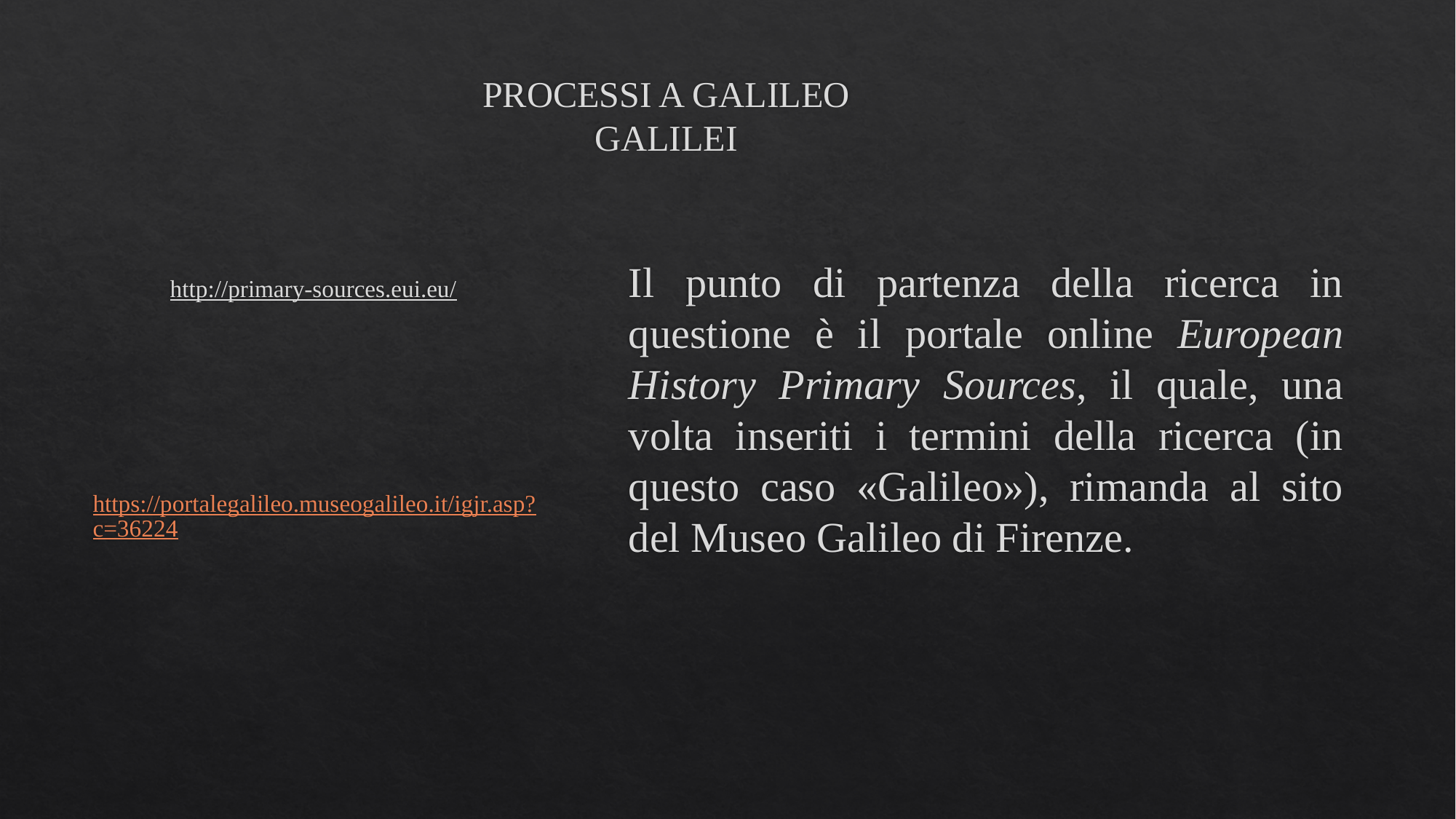

# PROCESSI A GALILEO GALILEI

Il punto di partenza della ricerca in questione è il portale online European History Primary Sources, il quale, una volta inseriti i termini della ricerca (in questo caso «Galileo»), rimanda al sito del Museo Galileo di Firenze.

http://primary-sources.eui.eu/

https://portalegalileo.museogalileo.it/igjr.asp?c=36224